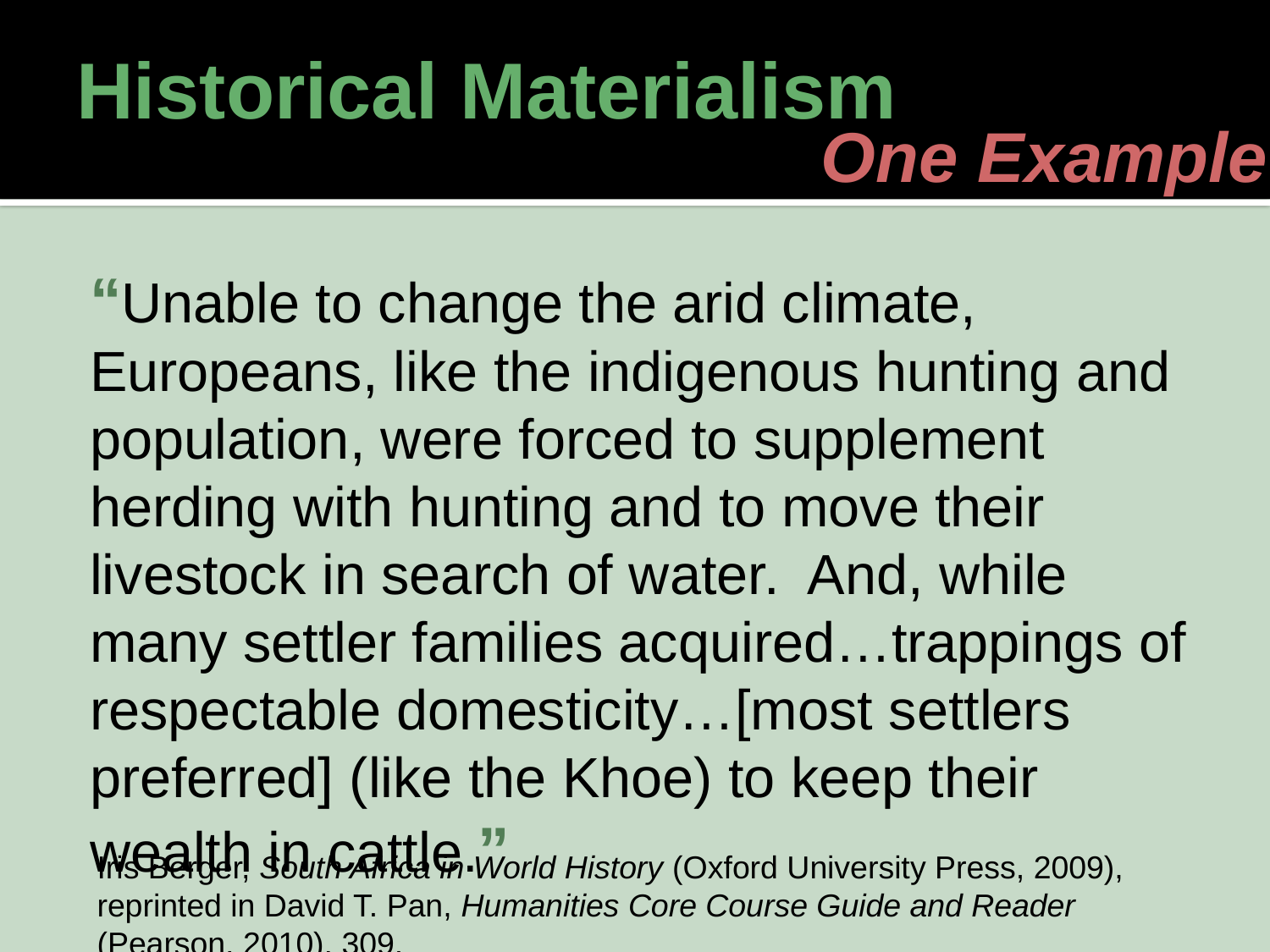

# Historical Materialism
One Example
	“Unable to change the arid climate, Europeans, like the indigenous hunting and population, were forced to supplement herding with hunting and to move their livestock in search of water.  And, while many settler families acquired…trappings of respectable domesticity…[most settlers preferred] (like the Khoe) to keep their wealth in cattle.”
Iris Berger, South Africa in World History (Oxford University Press, 2009), reprinted in David T. Pan, Humanities Core Course Guide and Reader (Pearson, 2010), 309.